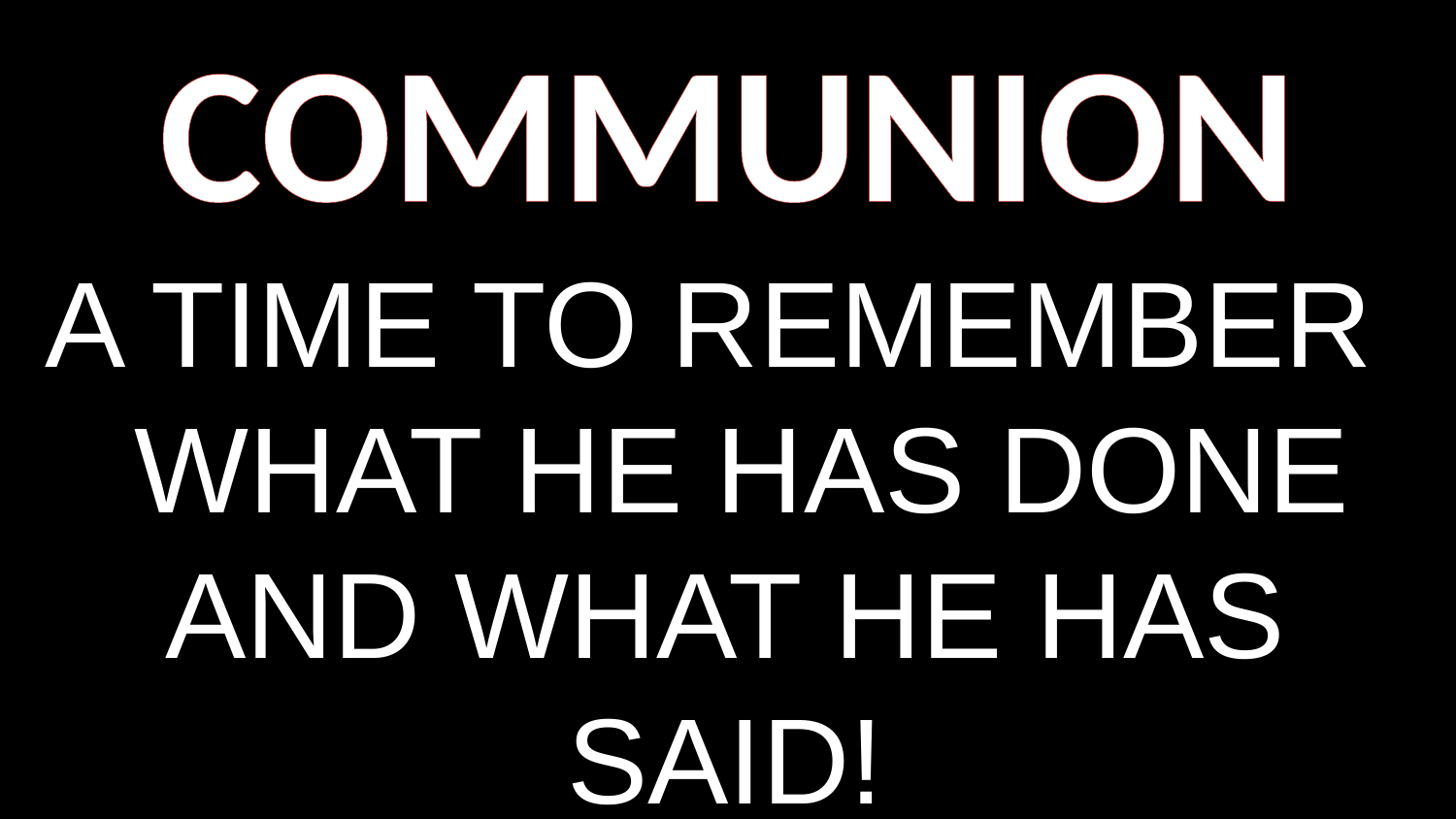

COMMUNION
A TIME TO REMEMBER   WHAT HE HAS DONE AND WHAT HE HAS SAID!